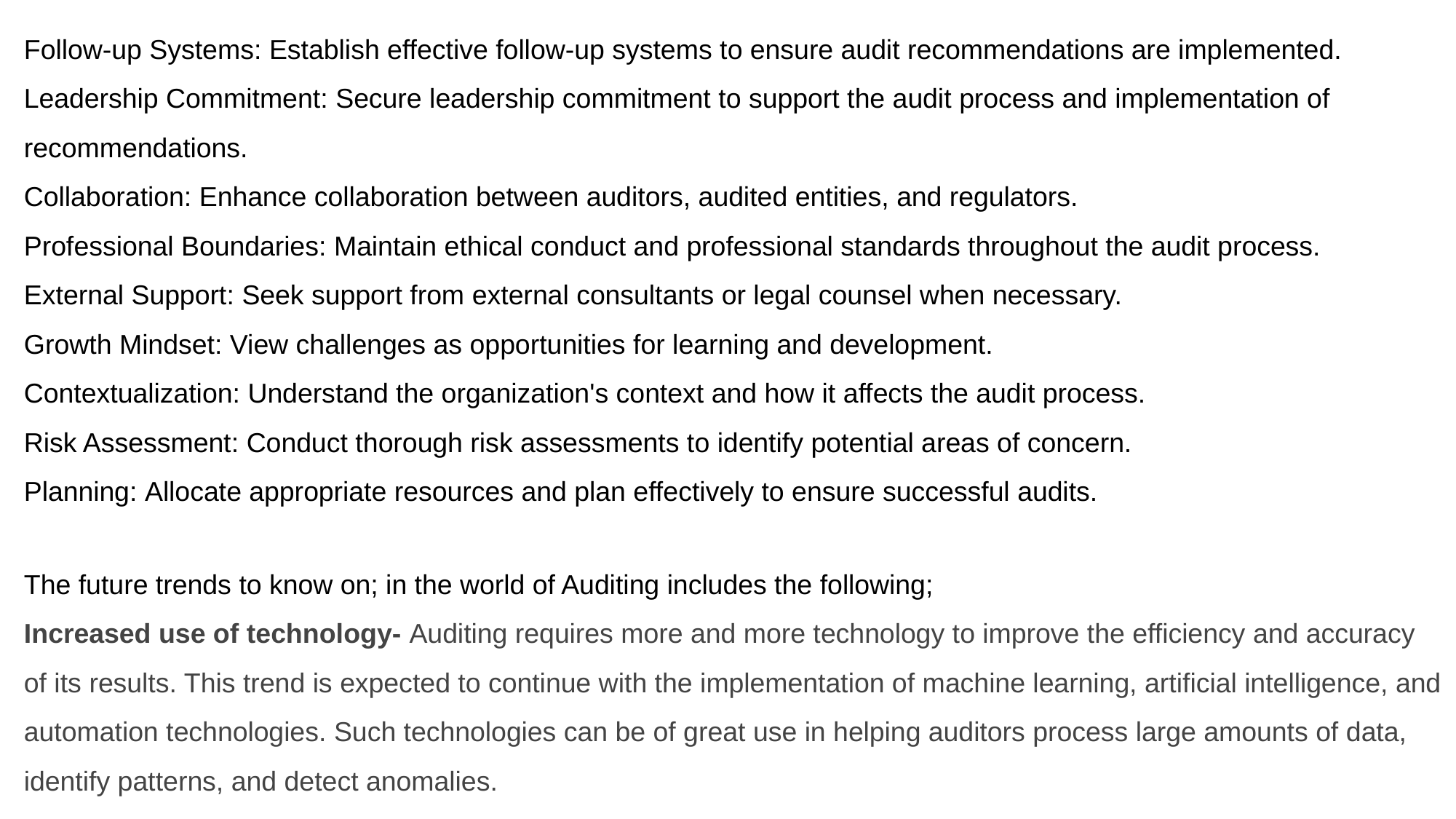

Follow-up Systems: Establish effective follow-up systems to ensure audit recommendations are implemented.
Leadership Commitment: Secure leadership commitment to support the audit process and implementation of recommendations.
Collaboration: Enhance collaboration between auditors, audited entities, and regulators.
Professional Boundaries: Maintain ethical conduct and professional standards throughout the audit process.
External Support: Seek support from external consultants or legal counsel when necessary.
Growth Mindset: View challenges as opportunities for learning and development.
Contextualization: Understand the organization's context and how it affects the audit process.
Risk Assessment: Conduct thorough risk assessments to identify potential areas of concern.
Planning: Allocate appropriate resources and plan effectively to ensure successful audits.

The future trends to know on; in the world of Auditing includes the following;
Increased use of technology- Auditing requires more and more technology to improve the efficiency and accuracy of its results. This trend is expected to continue with the implementation of machine learning, artificial intelligence, and automation technologies. Such technologies can be of great use in helping auditors process large amounts of data, identify patterns, and detect anomalies.